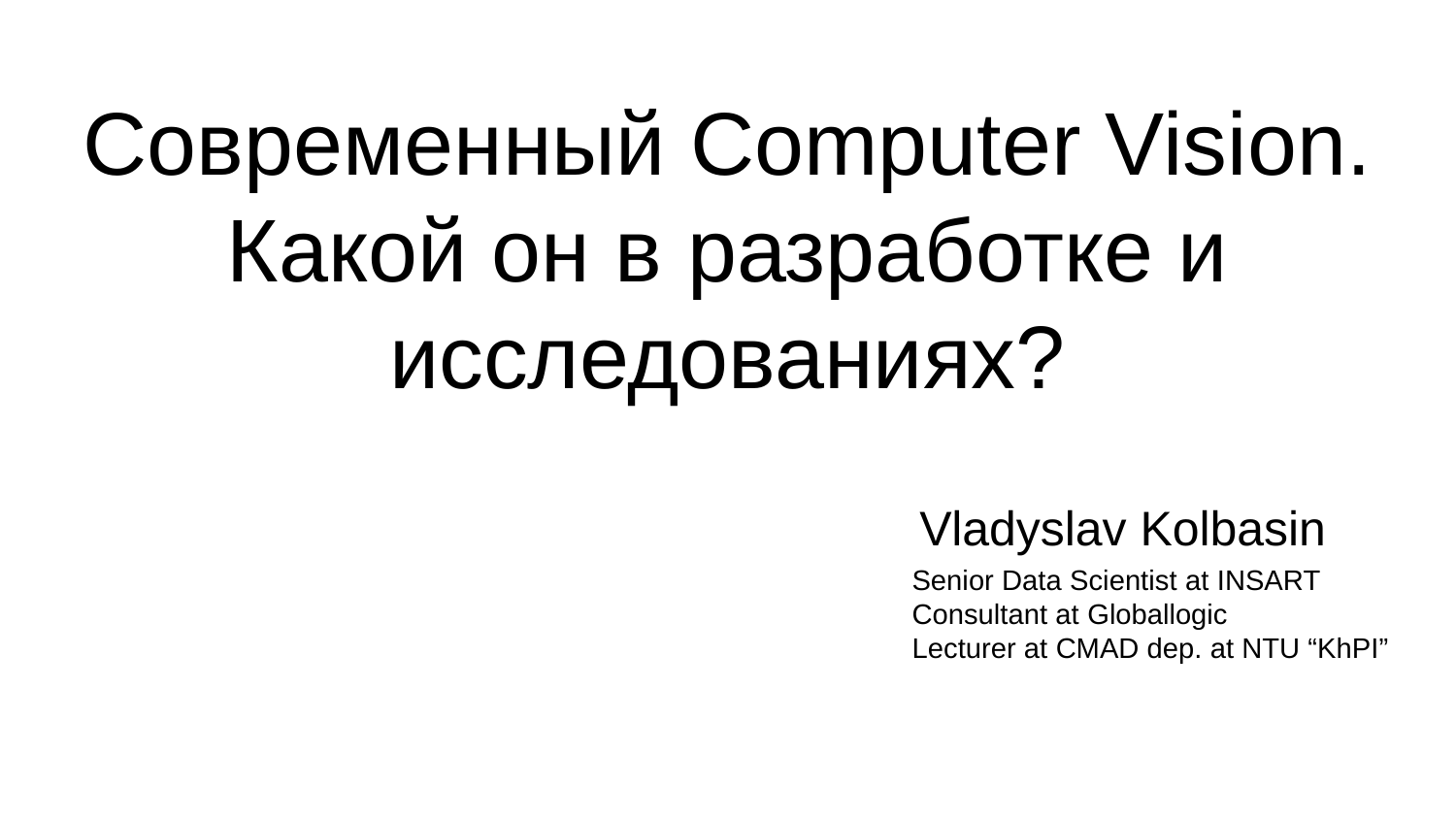

# Современный Computer Vision. Какой он в разработке и исследованиях?
Vladyslav Kolbasin
Senior Data Scientist at INSART
Consultant at Globallogic
Lecturer at CMAD dep. at NTU “KhPI”